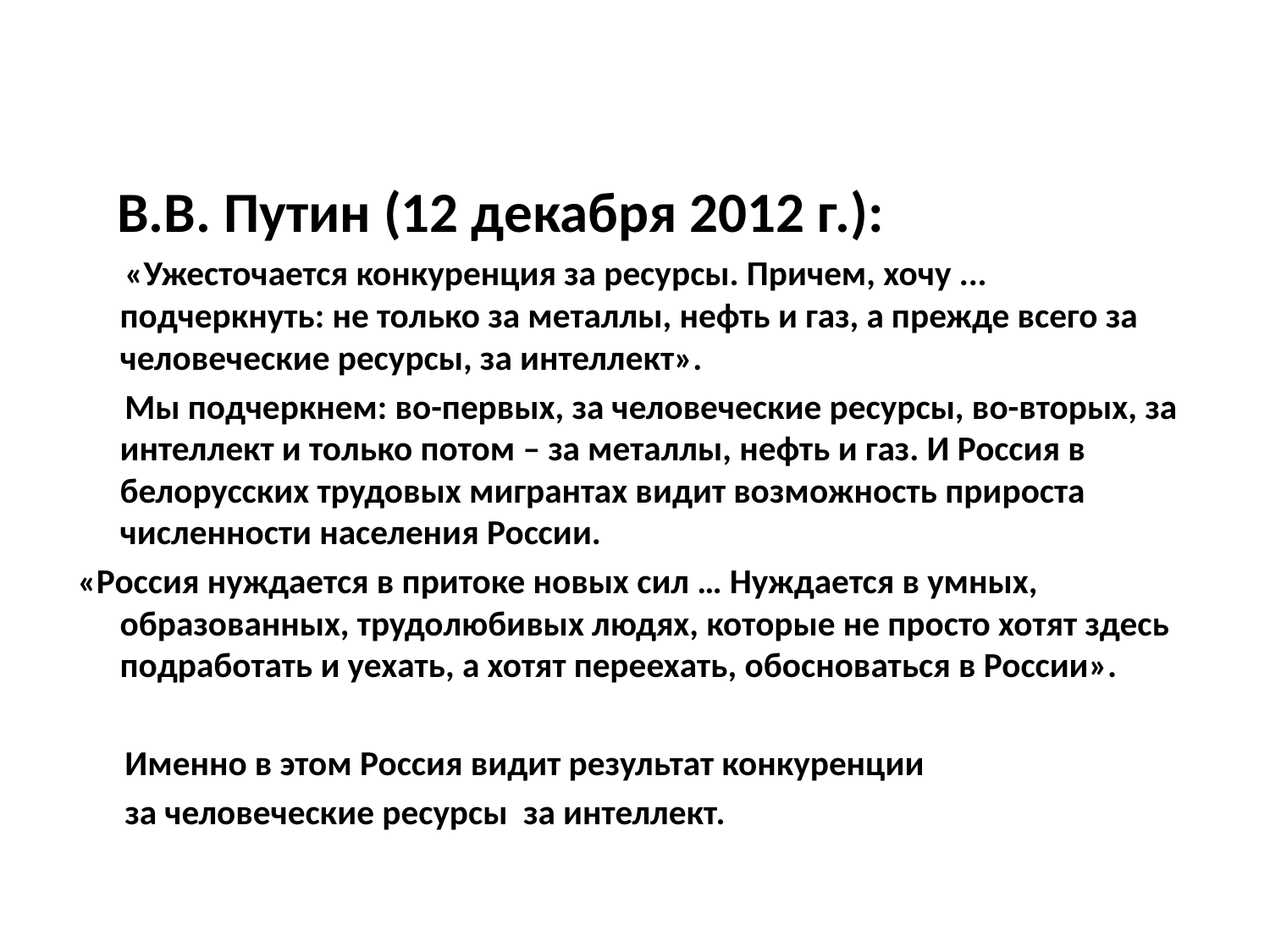

В.В. Путин (12 декабря 2012 г.):
      «Ужесточается конкуренция за ресурсы. Причем, хочу ... подчеркнуть: не только за металлы, нефть и газ, а прежде всего за человеческие ресурсы, за интеллект».
      Мы подчеркнем: во-первых, за человеческие ресурсы, во-вторых, за интеллект и только потом – за металлы, нефть и газ. И Россия в белорусских трудовых мигрантах видит возможность прироста численности населения России.
«Россия нуждается в притоке новых сил … Нуждается в умных, образованных, трудолюбивых людях, которые не просто хотят здесь подработать и уехать, а хотят переехать, обосноваться в России».

      Именно в этом Россия видит результат конкуренции
      за человеческие ресурсы  за интеллект.